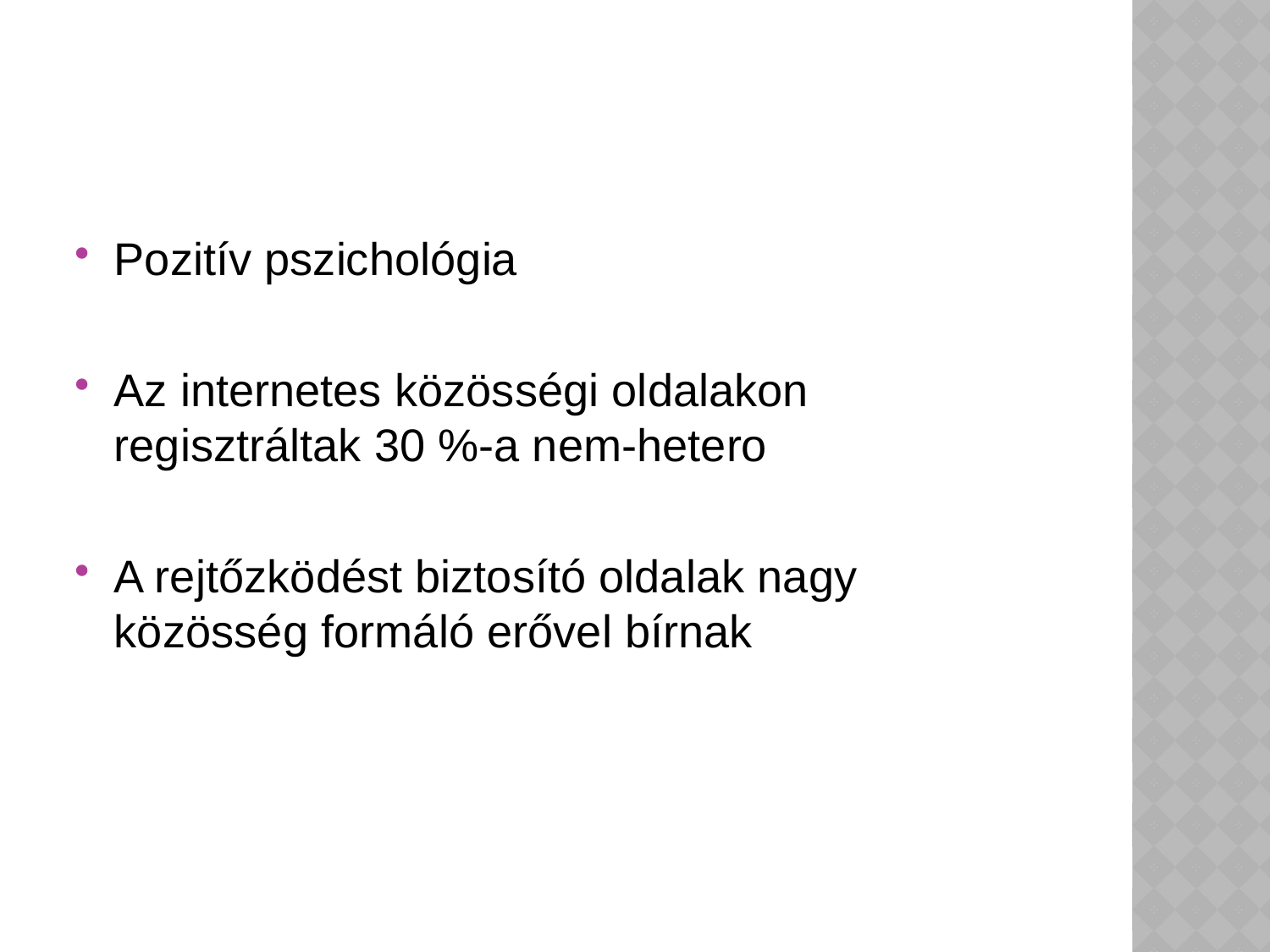

Pozitív pszichológia

Az internetes közösségi oldalakon regisztráltak 30 %-a nem-hetero

A rejtőzködést biztosító oldalak nagy közösség formáló erővel bírnak